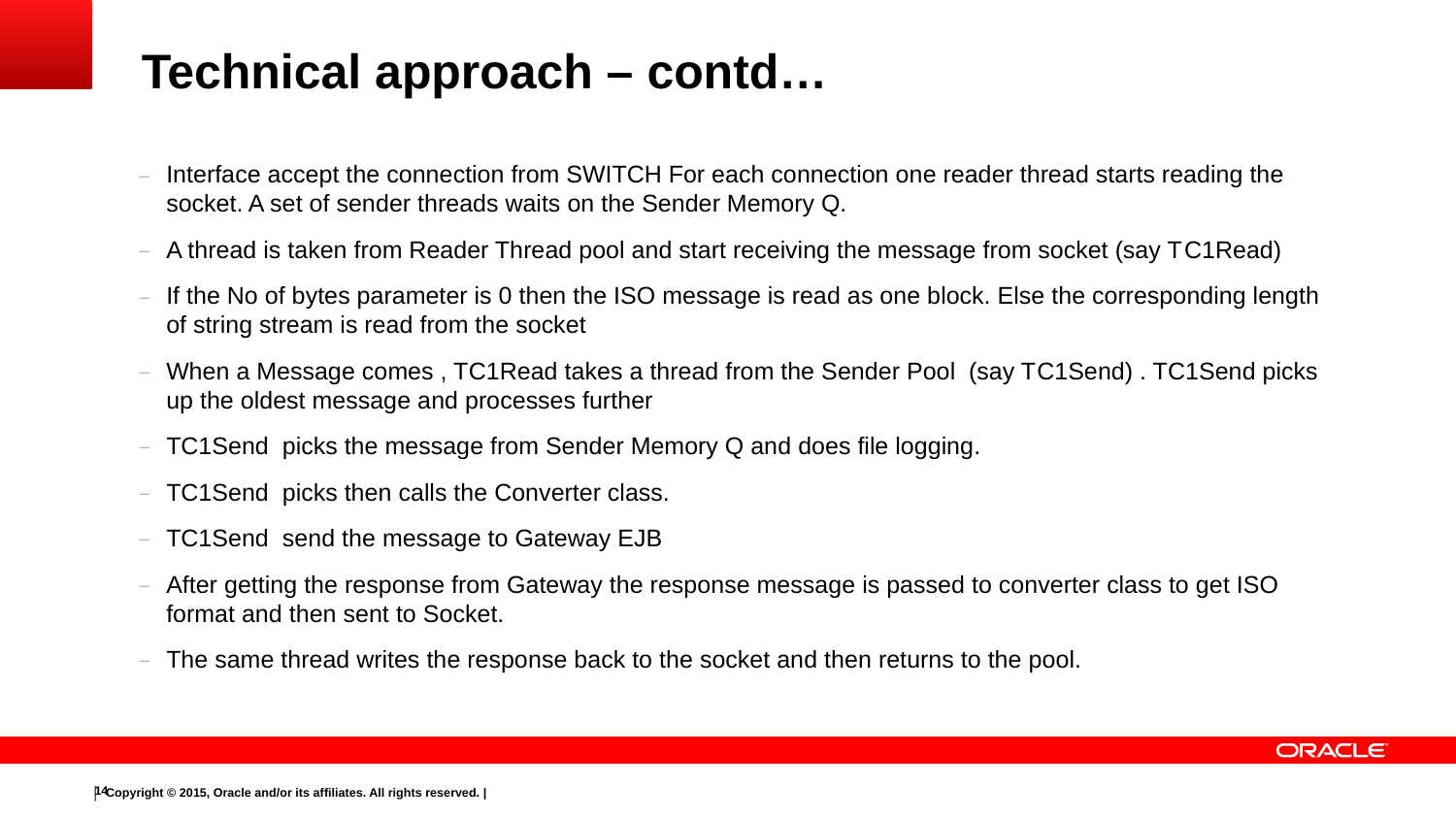

# Technical approach – contd…
Interface accept the connection from SWITCH For each connection one reader thread starts reading the socket. A set of sender threads waits on the Sender Memory Q.
A thread is taken from Reader Thread pool and start receiving the message from socket (say T­­C1Read)
If the No of bytes parameter is 0 then the ISO message is read as one block. Else the corresponding length of string stream is read from the socket
When a Message comes , T­­C1Read takes a thread from the Sender Pool  (say T­­C1Send) . T­­C1Send picks up the oldest message and processes further
T­­C1Send  picks the message from Sender Memory Q and does file logging.
T­­C1Send  picks then calls the Converter class.
T­­C1Send  send the message to Gateway EJB
After getting the response from Gateway the response message is passed to converter class to get ISO format and then sent to Socket.
The same thread writes the response back to the socket and then returns to the pool.